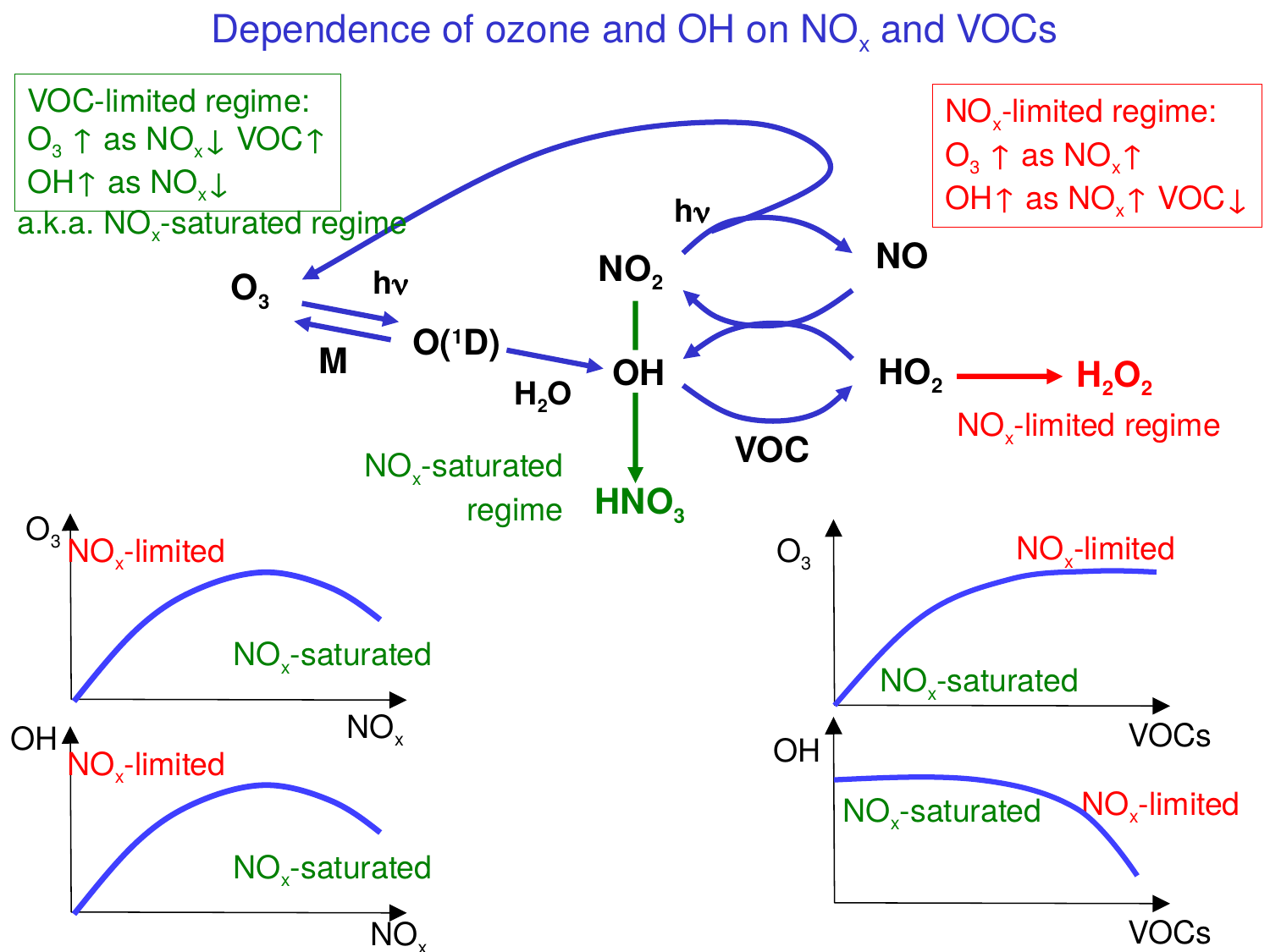

# Dependence of ozone and OH on NOx and VOCs
VOC-limited regime:
O3 ↑ as NOx↓ VOC↑
OH↑ as NOx↓
NOx-limited regime:
O3 ↑ as NOx↑
OH↑ as NOx↑ VOC↓

hν
a.k.a. NOx-saturated regime

NO
NO2
hν
O3

O(1D)

M
HO2
H2O2

OH
 H2O

NOx-limited regime
VOC
NOx-saturated
regime
HNO3
O3

NOx-limited
NOx-limited
O3

NOx-saturated
NOx-saturated
NOx
VOCs
OH

OH

NOx-limited

NOx-limited
NOx-saturated

NOx-saturated
VOCs
NOx